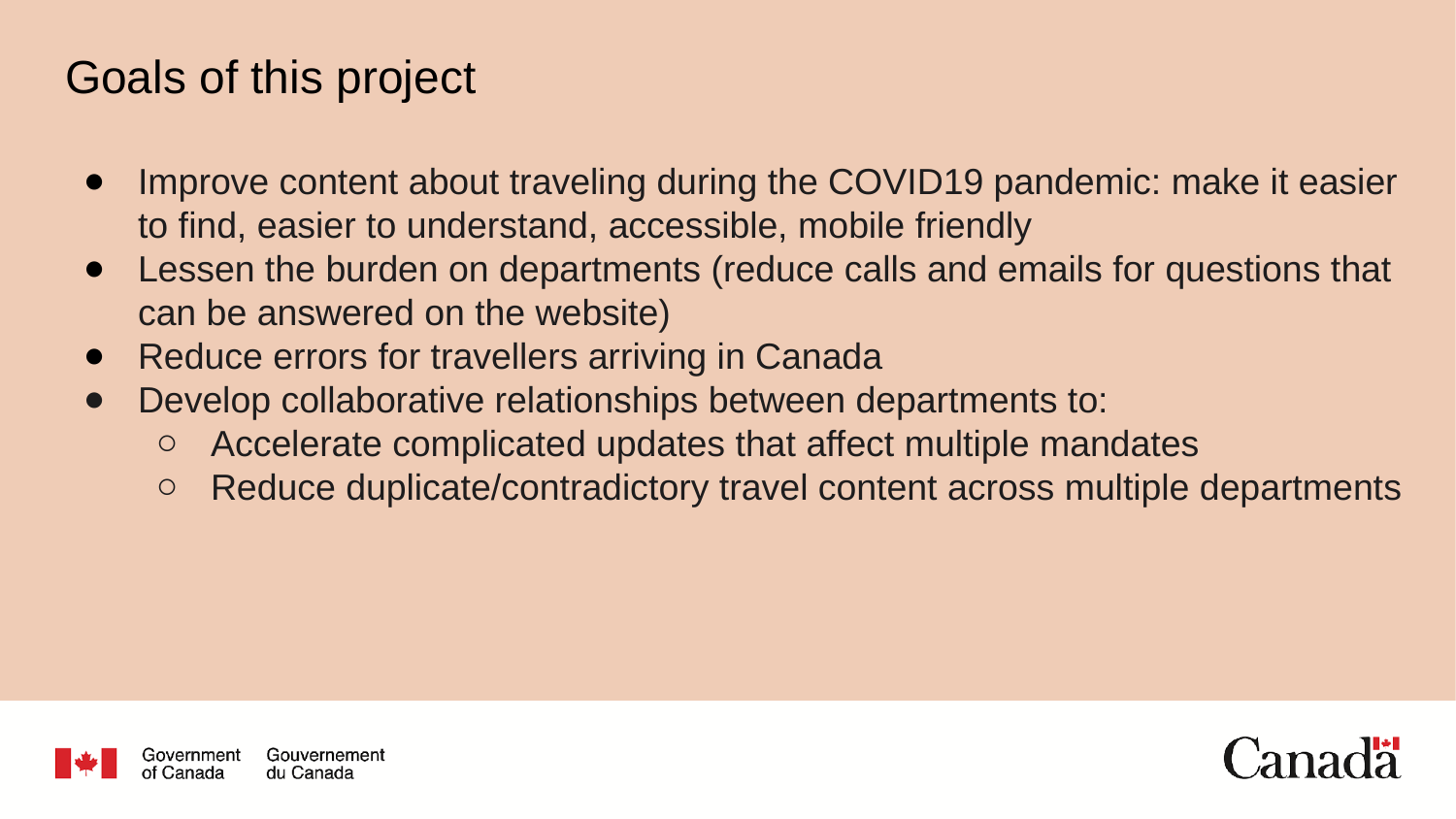

# Goals of this project

Improve content about traveling during the COVID19 pandemic: make it easier to find, easier to understand, accessible, mobile friendly
Lessen the burden on departments (reduce calls and emails for questions that can be answered on the website)
Reduce errors for travellers arriving in Canada
Develop collaborative relationships between departments to:
Accelerate complicated updates that affect multiple mandates
Reduce duplicate/contradictory travel content across multiple departments